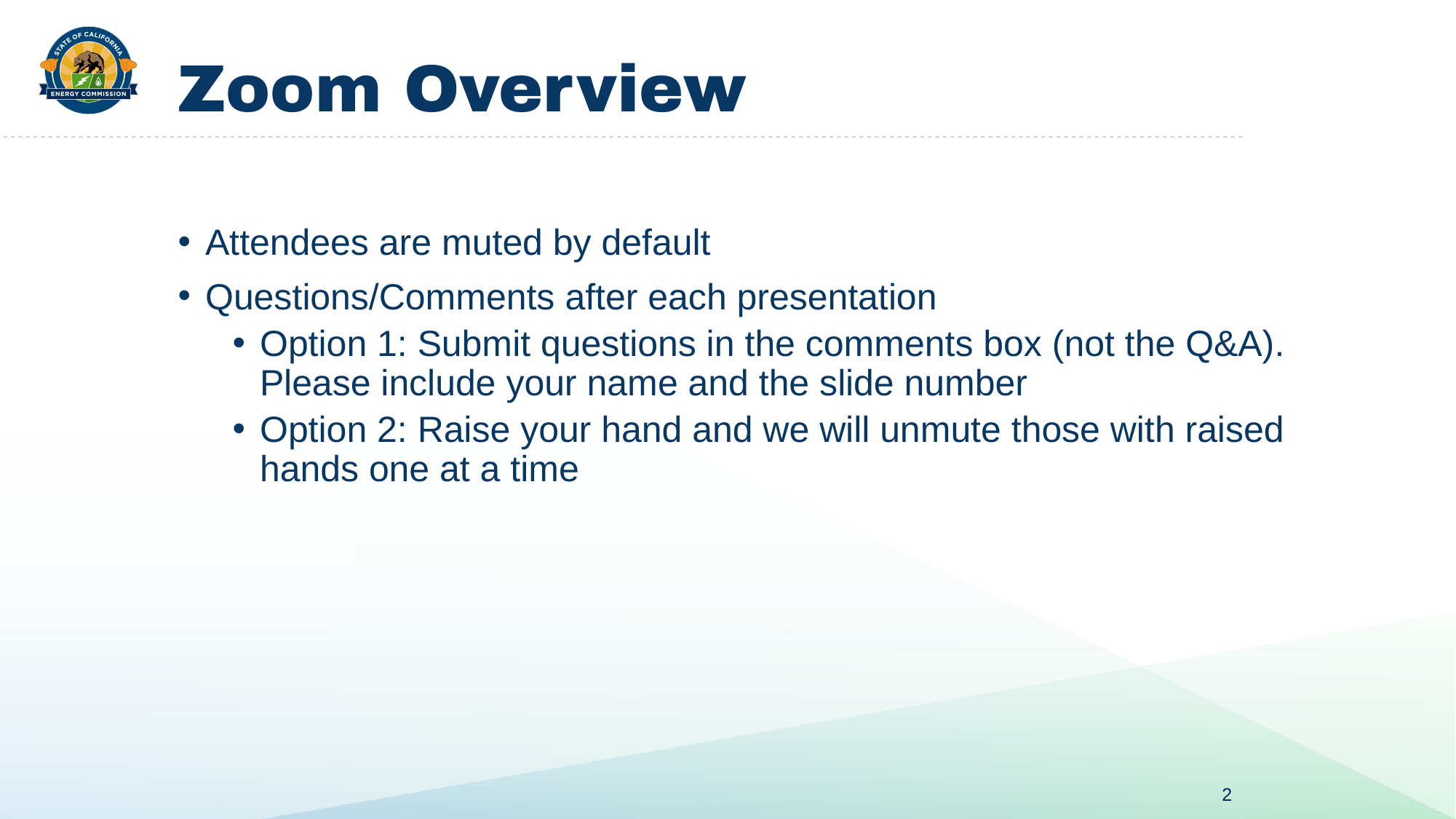

# Zoom Overview
Attendees are muted by default
Questions/Comments after each presentation
Option 1: Submit questions in the comments box (not the Q&A). Please include your name and the slide number
Option 2: Raise your hand and we will unmute those with raised hands one at a time

2